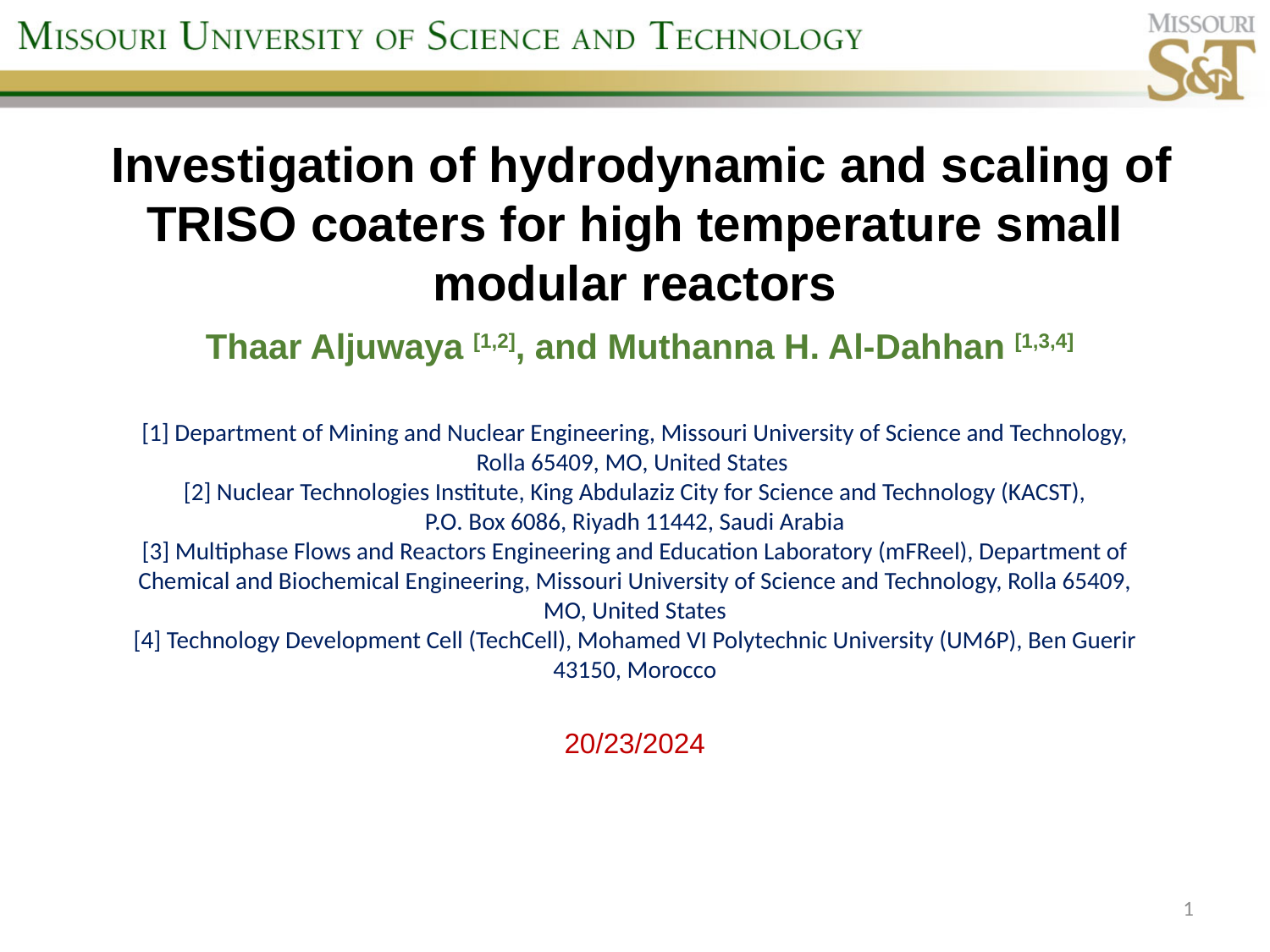

Investigation of hydrodynamic and scaling of TRISO coaters for high temperature small modular reactors
 Thaar Aljuwaya [1,2], and Muthanna H. Al-Dahhan [1,3,4]
[1] Department of Mining and Nuclear Engineering, Missouri University of Science and Technology, Rolla 65409, MO, United States
[2] Nuclear Technologies Institute, King Abdulaziz City for Science and Technology (KACST),
P.O. Box 6086, Riyadh 11442, Saudi Arabia
[3] Multiphase Flows and Reactors Engineering and Education Laboratory (mFReel), Department of Chemical and Biochemical Engineering, Missouri University of Science and Technology, Rolla 65409, MO, United States
[4] Technology Development Cell (TechCell), Mohamed VI Polytechnic University (UM6P), Ben Guerir 43150, Morocco
20/23/2024
1